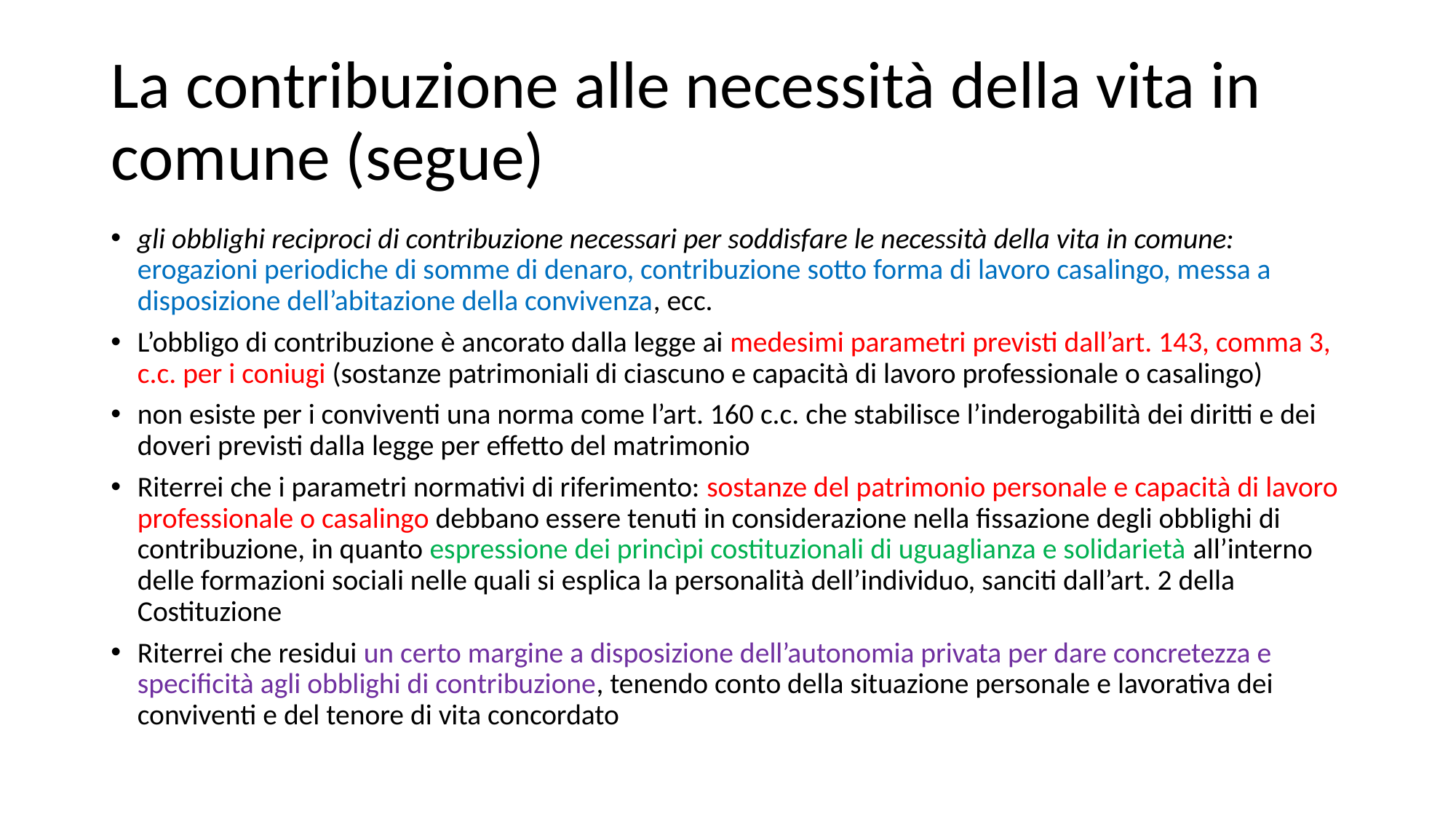

# La contribuzione alle necessità della vita in comune (segue)
gli obblighi reciproci di contribuzione necessari per soddisfare le necessità della vita in comune: erogazioni periodiche di somme di denaro, contribuzione sotto forma di lavoro casalingo, messa a disposizione dell’abitazione della convivenza, ecc.
L’obbligo di contribuzione è ancorato dalla legge ai medesimi parametri previsti dall’art. 143, comma 3, c.c. per i coniugi (sostanze patrimoniali di ciascuno e capacità di lavoro professionale o casalingo)
non esiste per i conviventi una norma come l’art. 160 c.c. che stabilisce l’inderogabilità dei diritti e dei doveri previsti dalla legge per effetto del matrimonio
Riterrei che i parametri normativi di riferimento: sostanze del patrimonio personale e capacità di lavoro professionale o casalingo debbano essere tenuti in considerazione nella fissazione degli obblighi di contribuzione, in quanto espressione dei princìpi costituzionali di uguaglianza e solidarietà all’interno delle formazioni sociali nelle quali si esplica la personalità dell’individuo, sanciti dall’art. 2 della Costituzione
Riterrei che residui un certo margine a disposizione dell’autonomia privata per dare concretezza e specificità agli obblighi di contribuzione, tenendo conto della situazione personale e lavorativa dei conviventi e del tenore di vita concordato